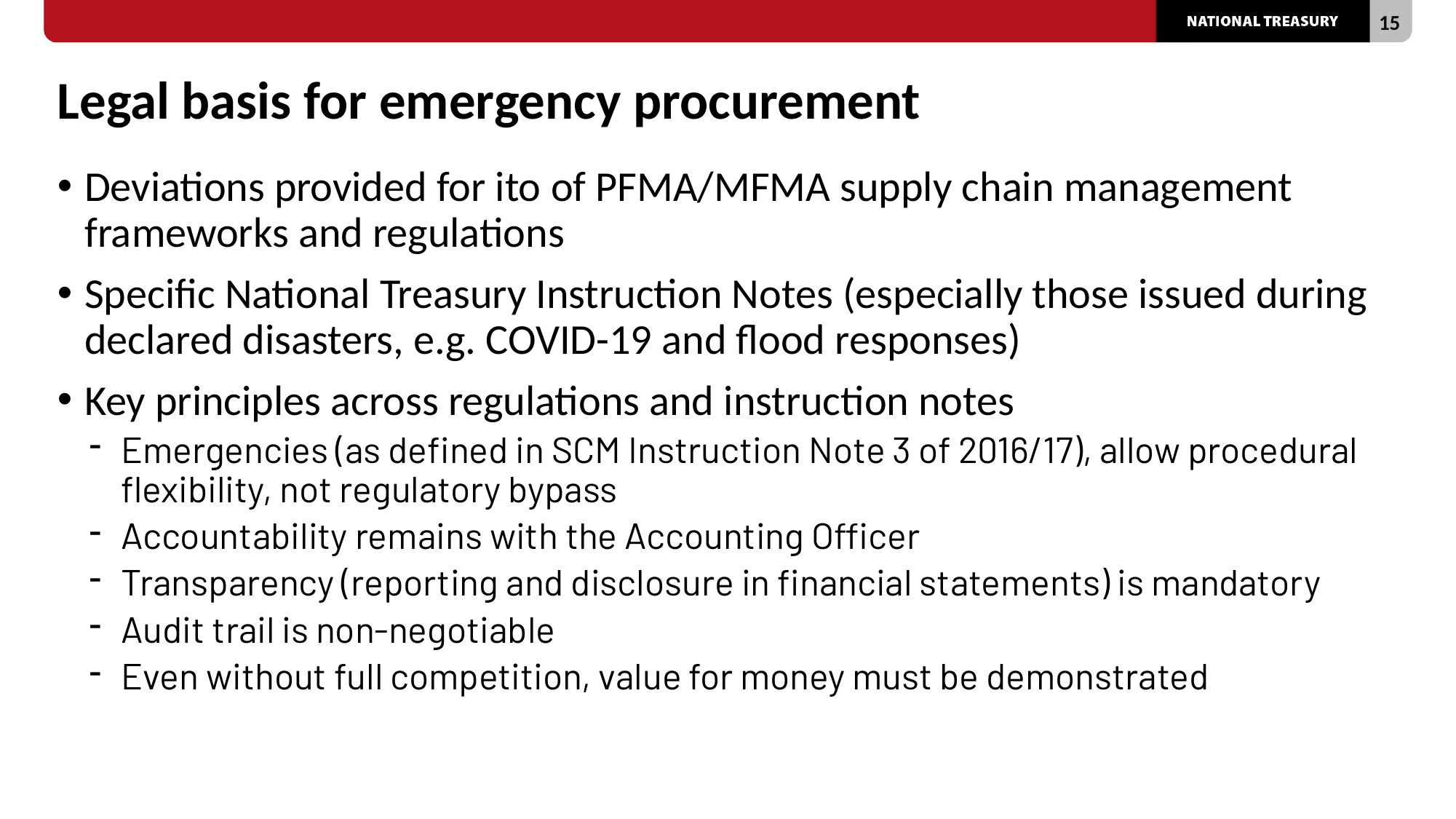

# Legal basis for emergency procurement
Deviations provided for ito of PFMA/MFMA supply chain management frameworks and regulations
Specific National Treasury Instruction Notes (especially those issued during declared disasters, e.g. COVID-19 and flood responses)
Key principles across regulations and instruction notes
Emergencies (as defined in SCM Instruction Note 3 of 2016/17), allow procedural flexibility, not regulatory bypass
Accountability remains with the Accounting Officer
Transparency (reporting and disclosure in financial statements) is mandatory
Audit trail is non-negotiable
Even without full competition, value for money must be demonstrated